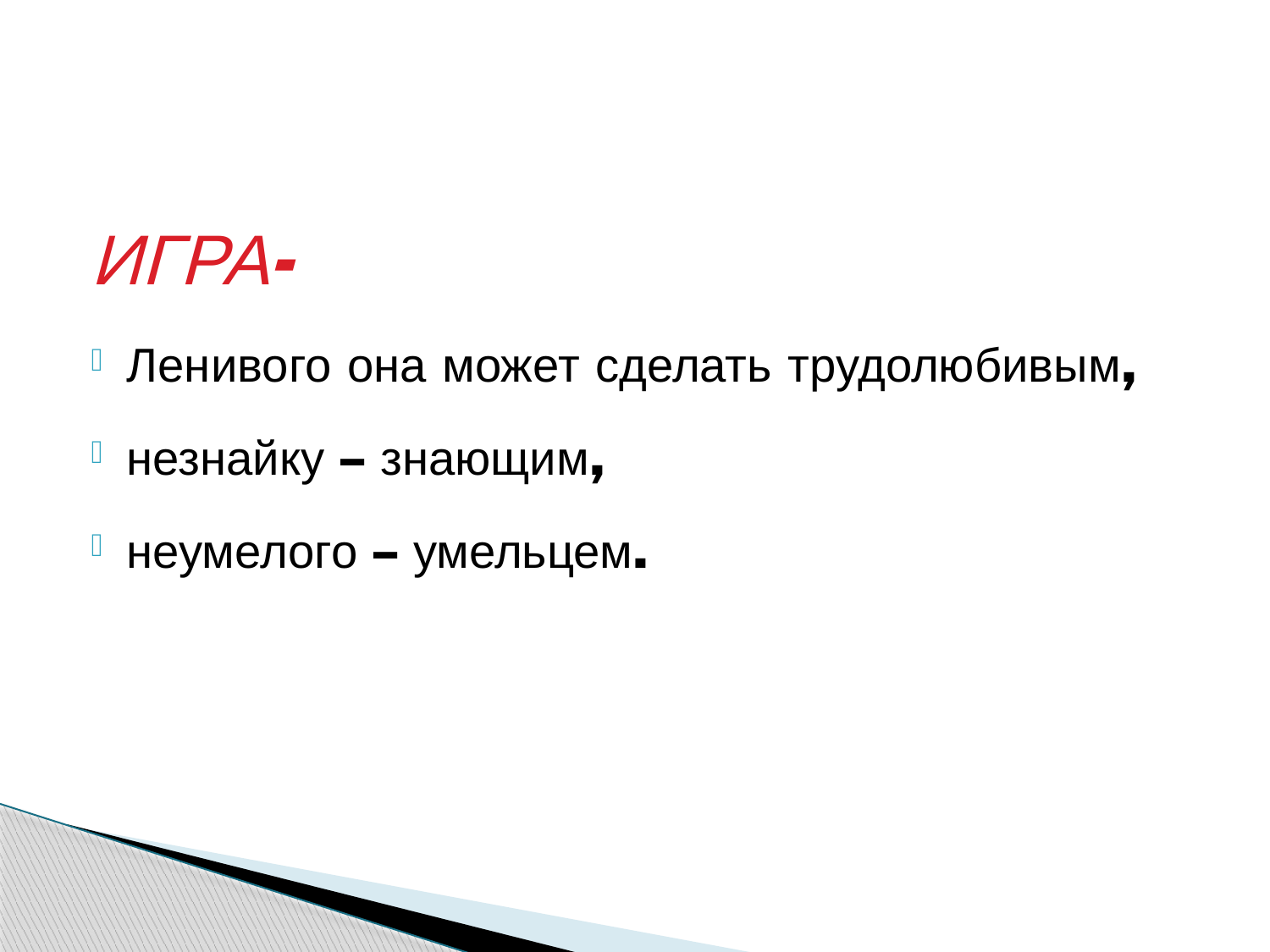

ИГРА-
Ленивого она может сделать трудолюбивым,
незнайку – знающим,
неумелого – умельцем.